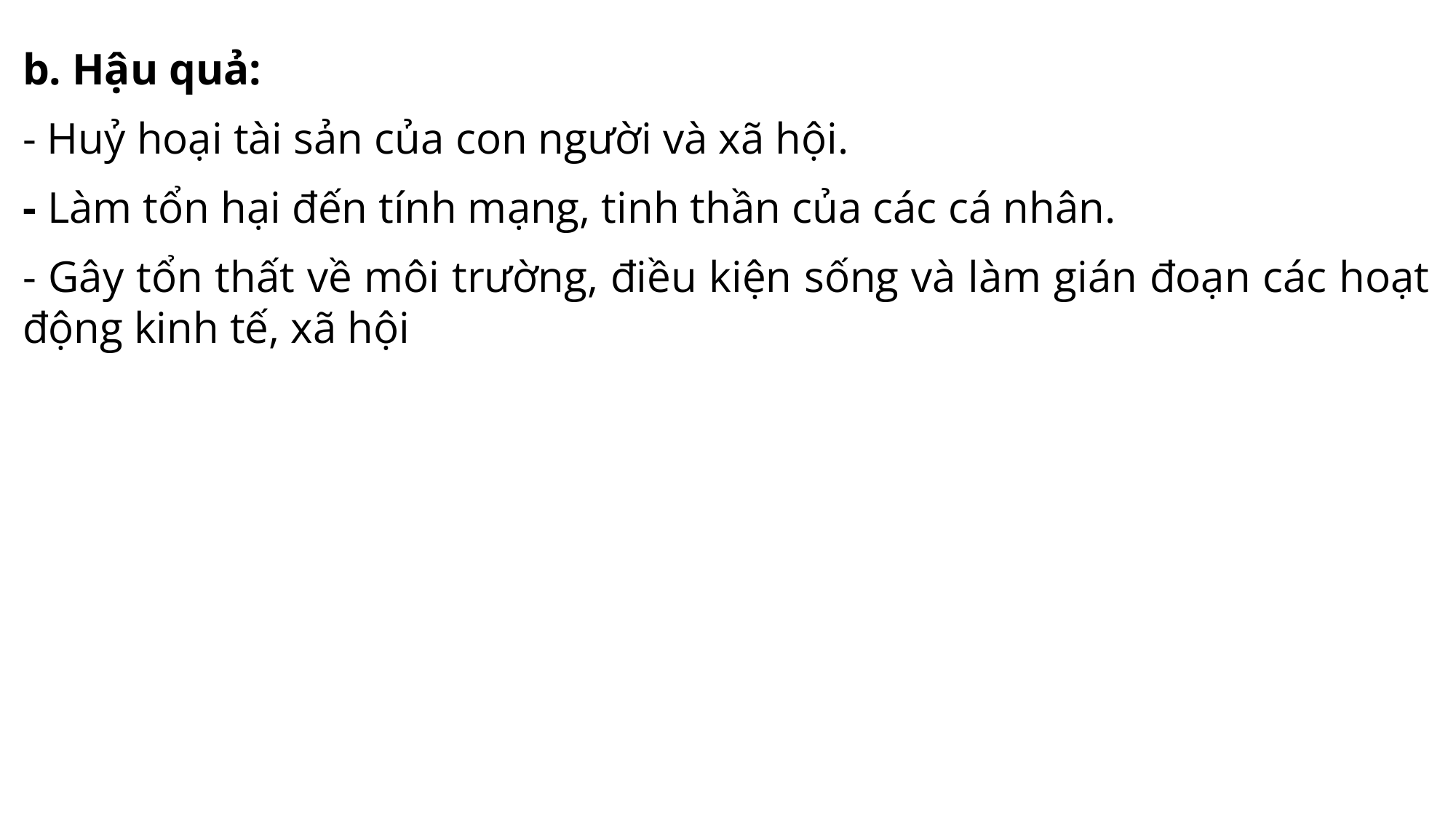

b. Hậu quả:
- Huỷ hoại tài sản của con người và xã hội.
- Làm tổn hại đến tính mạng, tinh thần của các cá nhân.
- Gây tổn thất về môi trường, điều kiện sống và làm gián đoạn các hoạt động kinh tế, xã hội